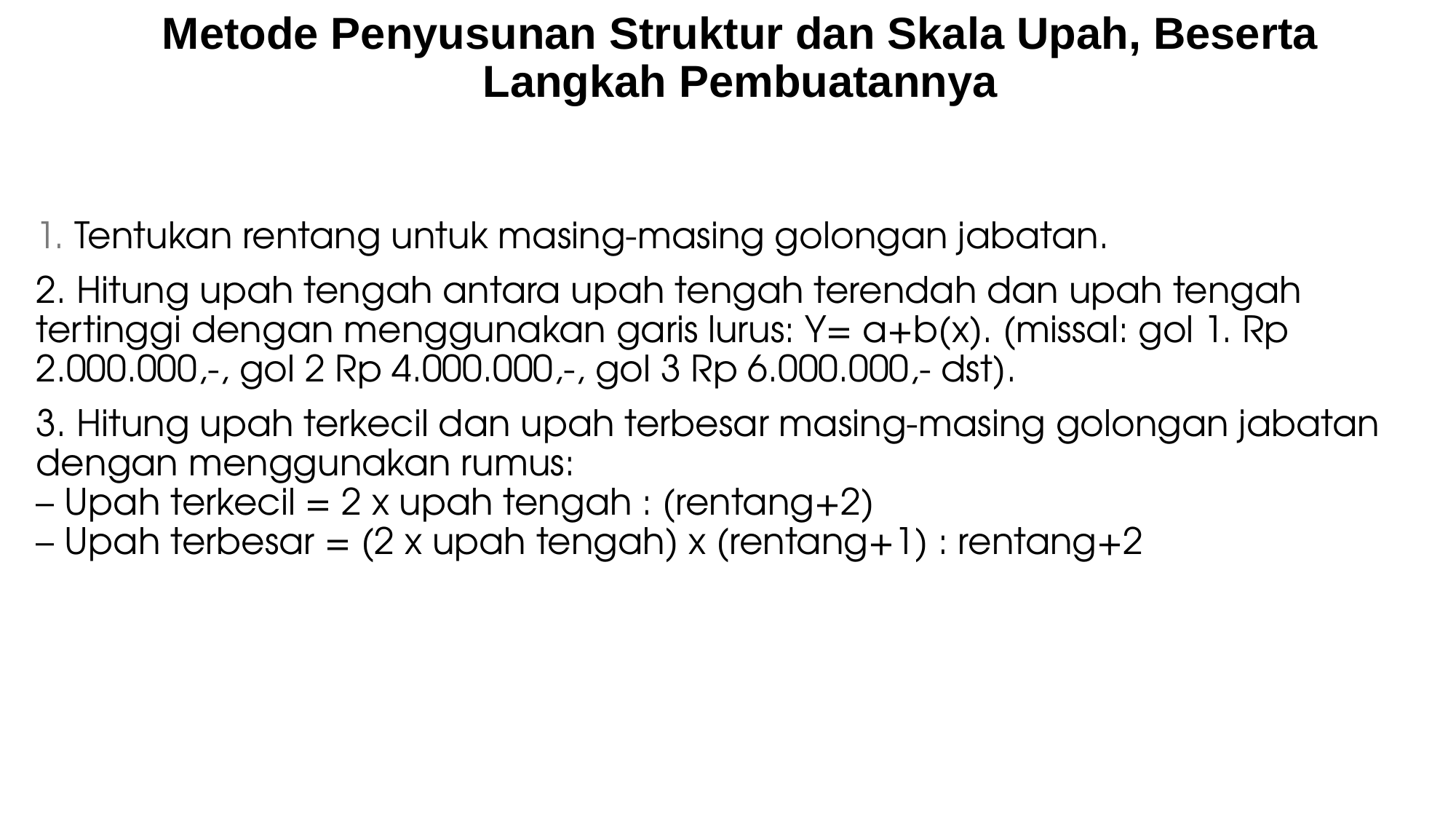

# Metode Penyusunan Struktur dan Skala Upah, Beserta Langkah Pembuatannya
 Tentukan rentang untuk masing-masing golongan jabatan.
 Hitung upah tengah antara upah tengah terendah dan upah tengah tertinggi dengan menggunakan garis lurus: Y= a+b(x). (missal: gol 1. Rp 2.000.000,-, gol 2 Rp 4.000.000,-, gol 3 Rp 6.000.000,- dst).
 Hitung upah terkecil dan upah terbesar masing-masing golongan jabatan dengan menggunakan rumus:
– Upah terkecil = 2 x upah tengah : (rentang+2)
– Upah terbesar = (2 x upah tengah) x (rentang+1) : rentang+2